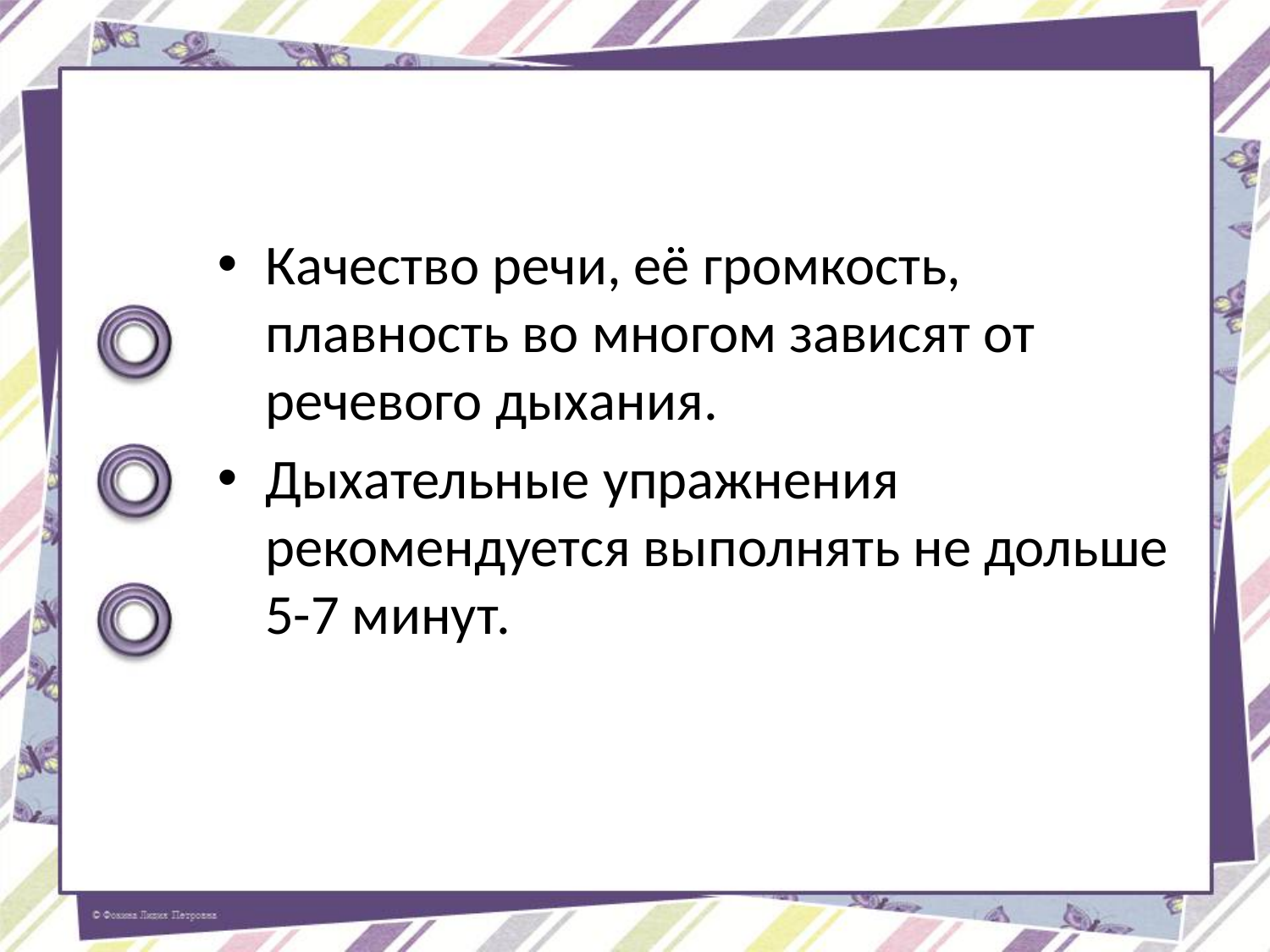

#
Качество речи, её громкость, плавность во многом зависят от речевого дыхания.
Дыхательные упражнения рекомендуется выполнять не дольше 5-7 минут.